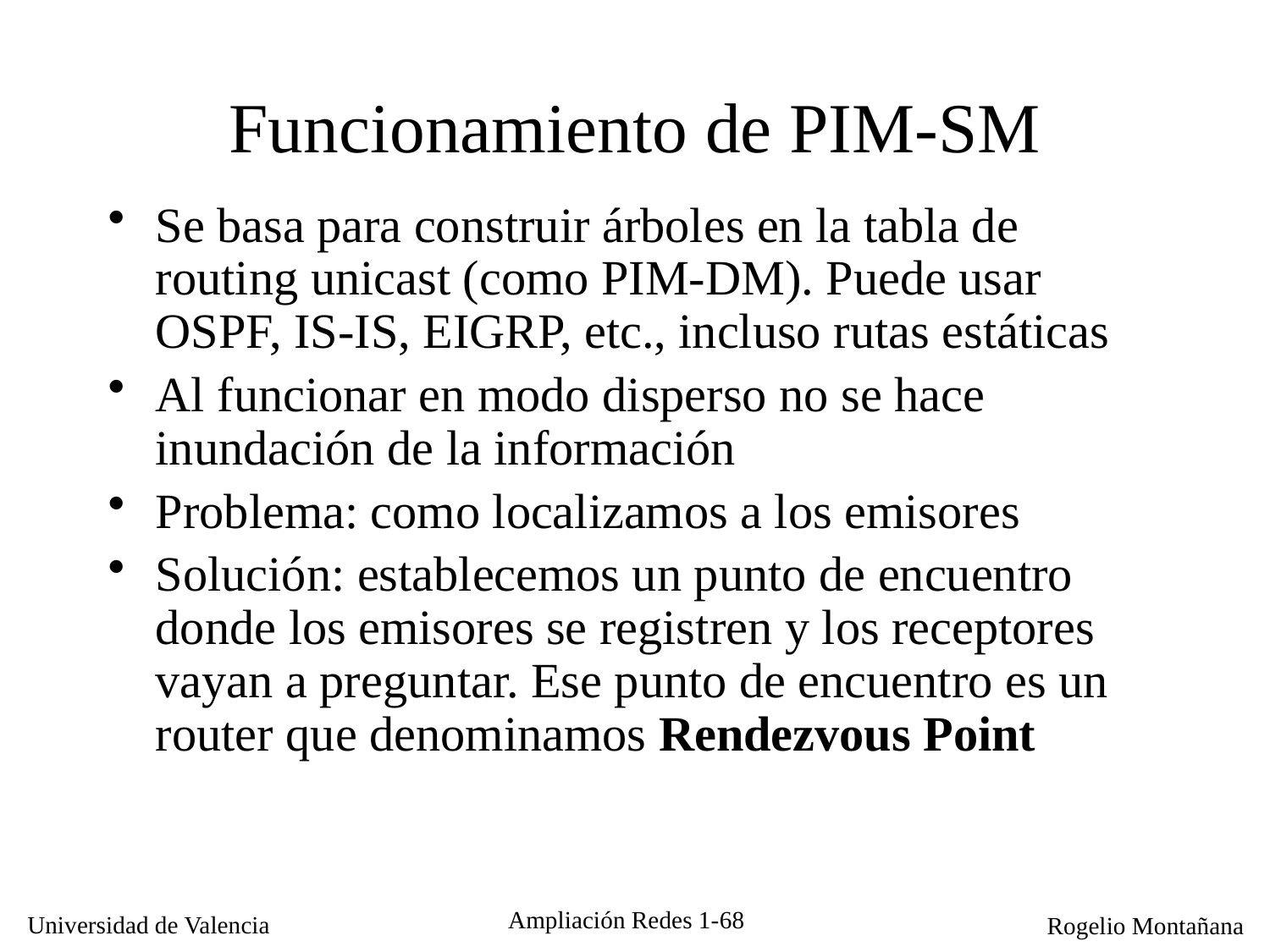

# Funcionamiento de PIM-SM
Se basa para construir árboles en la tabla de routing unicast (como PIM-DM). Puede usar OSPF, IS-IS, EIGRP, etc., incluso rutas estáticas
Al funcionar en modo disperso no se hace inundación de la información
Problema: como localizamos a los emisores
Solución: establecemos un punto de encuentro donde los emisores se registren y los receptores vayan a preguntar. Ese punto de encuentro es un router que denominamos Rendezvous Point
Ampliación Redes 1-68